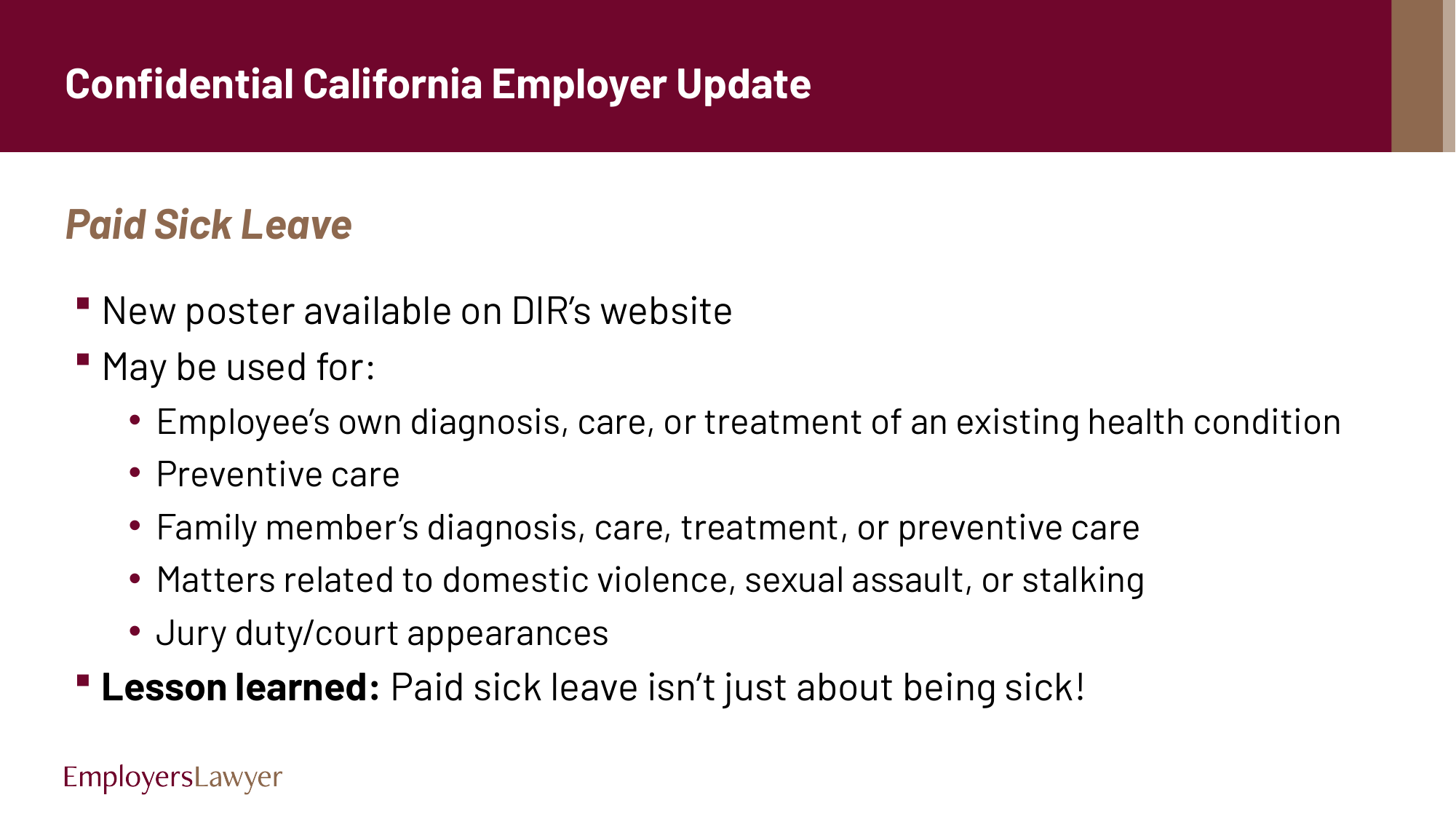

# Confidential California Employer Update
Paid Sick Leave
New poster available on DIR’s website
May be used for:
Employee’s own diagnosis, care, or treatment of an existing health condition
Preventive care
Family member’s diagnosis, care, treatment, or preventive care
Matters related to domestic violence, sexual assault, or stalking
Jury duty/court appearances
Lesson learned: Paid sick leave isn’t just about being sick!